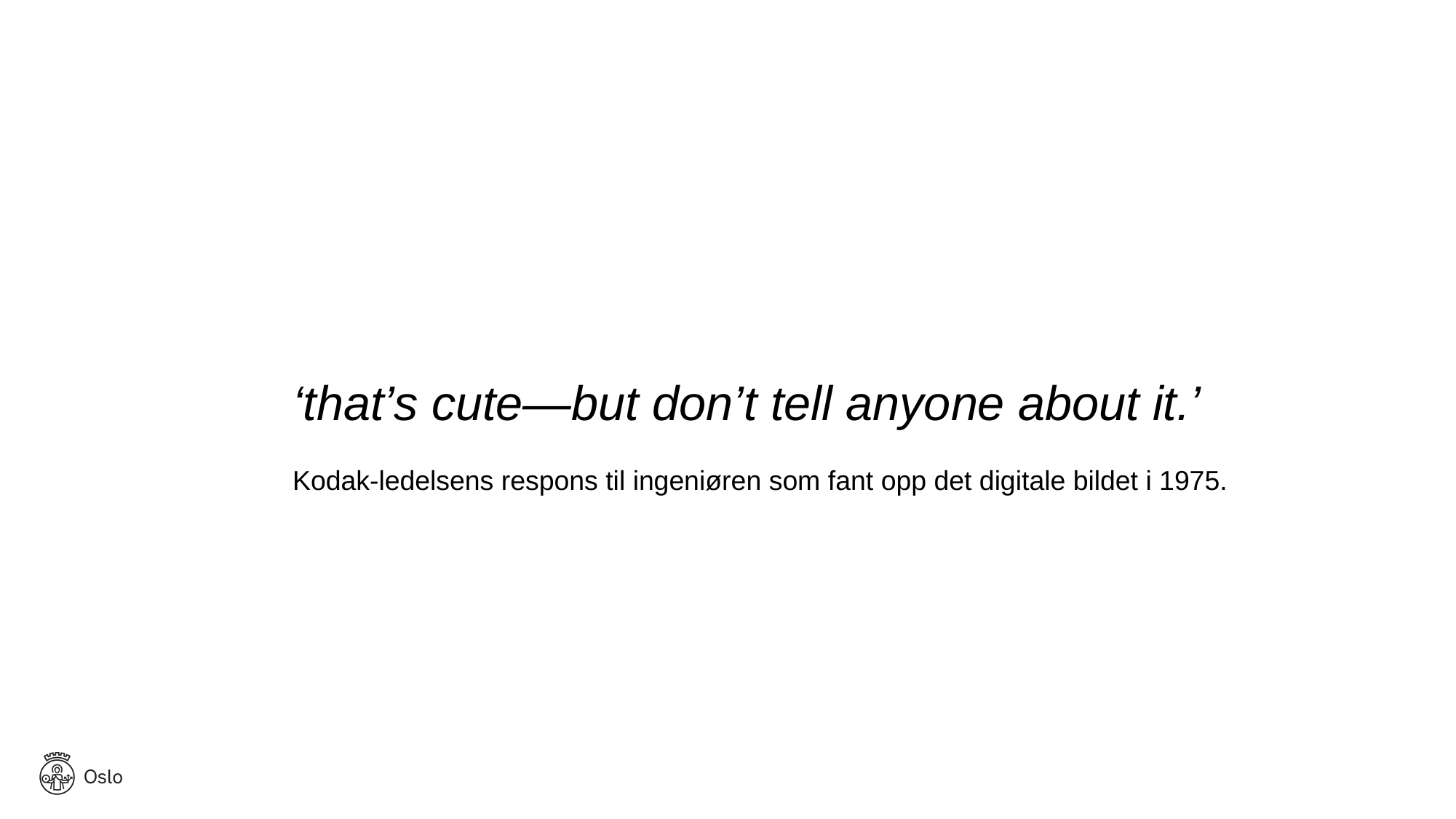

‘that’s cute—but don’t tell anyone about it.’
Kodak-ledelsens respons til ingeniøren som fant opp det digitale bildet i 1975.